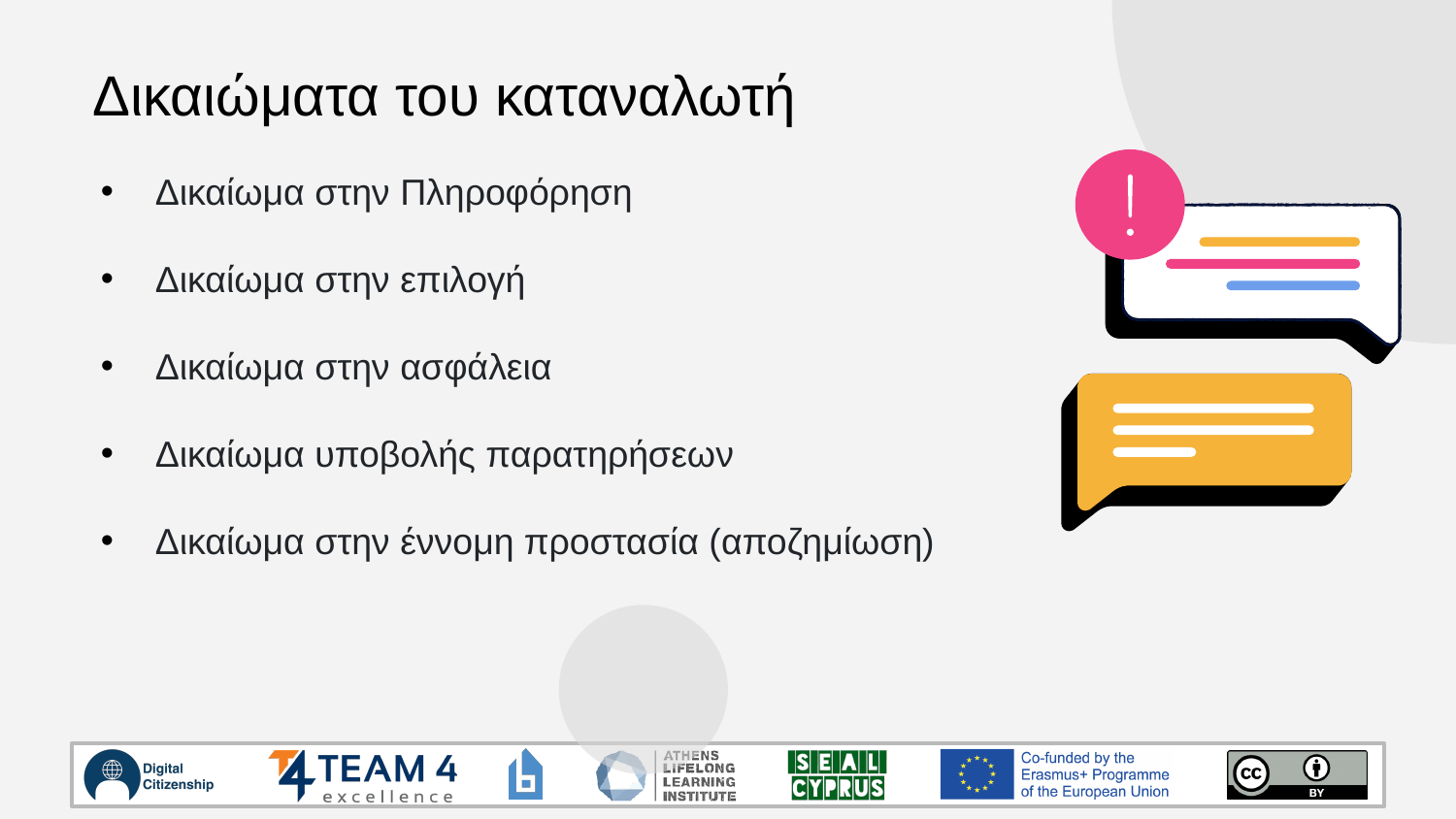

# Δικαιώματα του καταναλωτή

Δικαίωμα στην Πληροφόρηση

Δικαίωμα στην επιλογή

Δικαίωμα στην ασφάλεια

Δικαίωμα υποβολής παρατηρήσεων

Δικαίωμα στην έννομη προστασία (αποζημίωση)